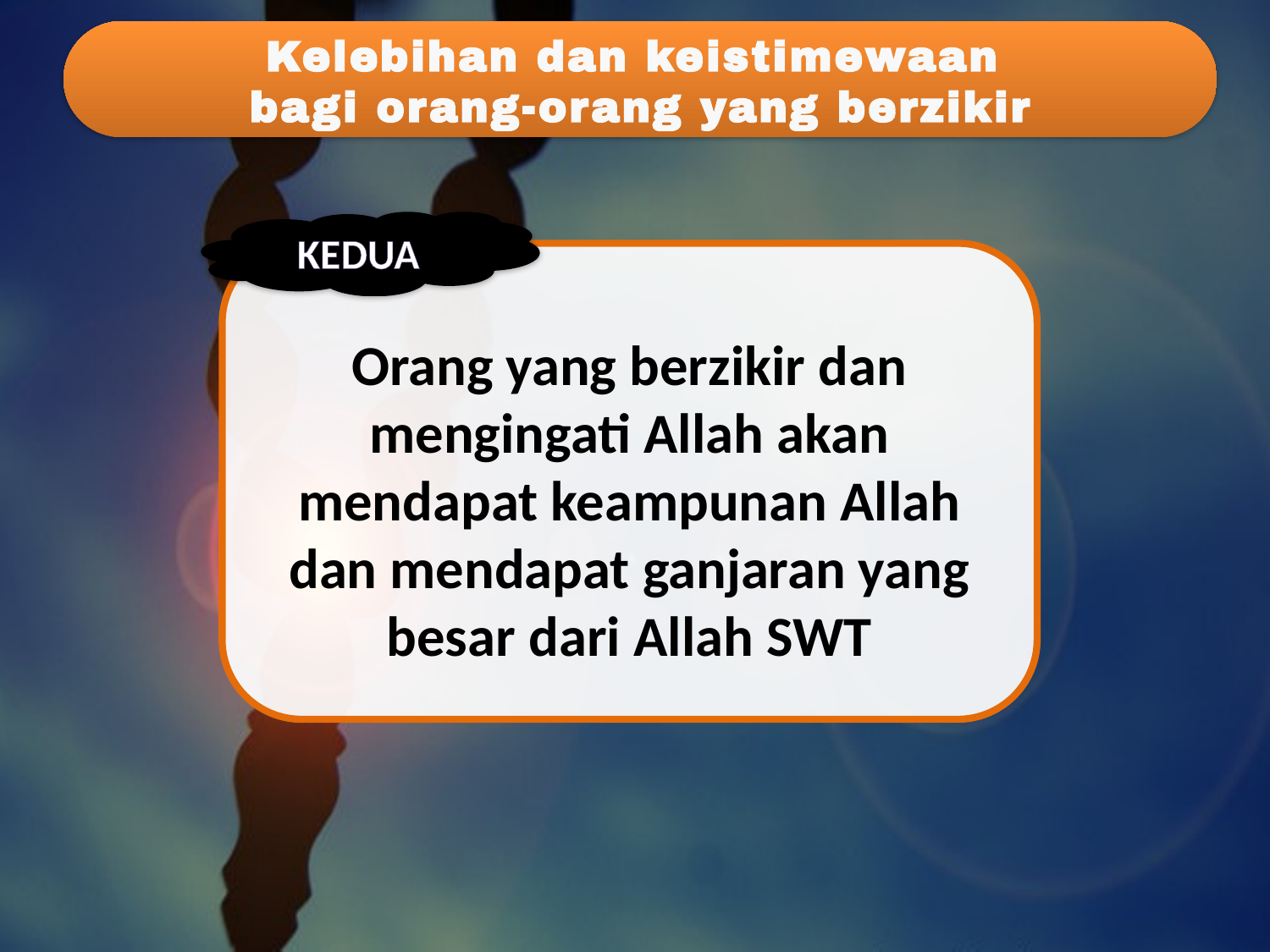

Kelebihan dan keistimewaan
bagi orang-orang yang berzikir
KEDUA

Orang yang berzikir dan mengingati Allah akan mendapat keampunan Allah dan mendapat ganjaran yang besar dari Allah SWT